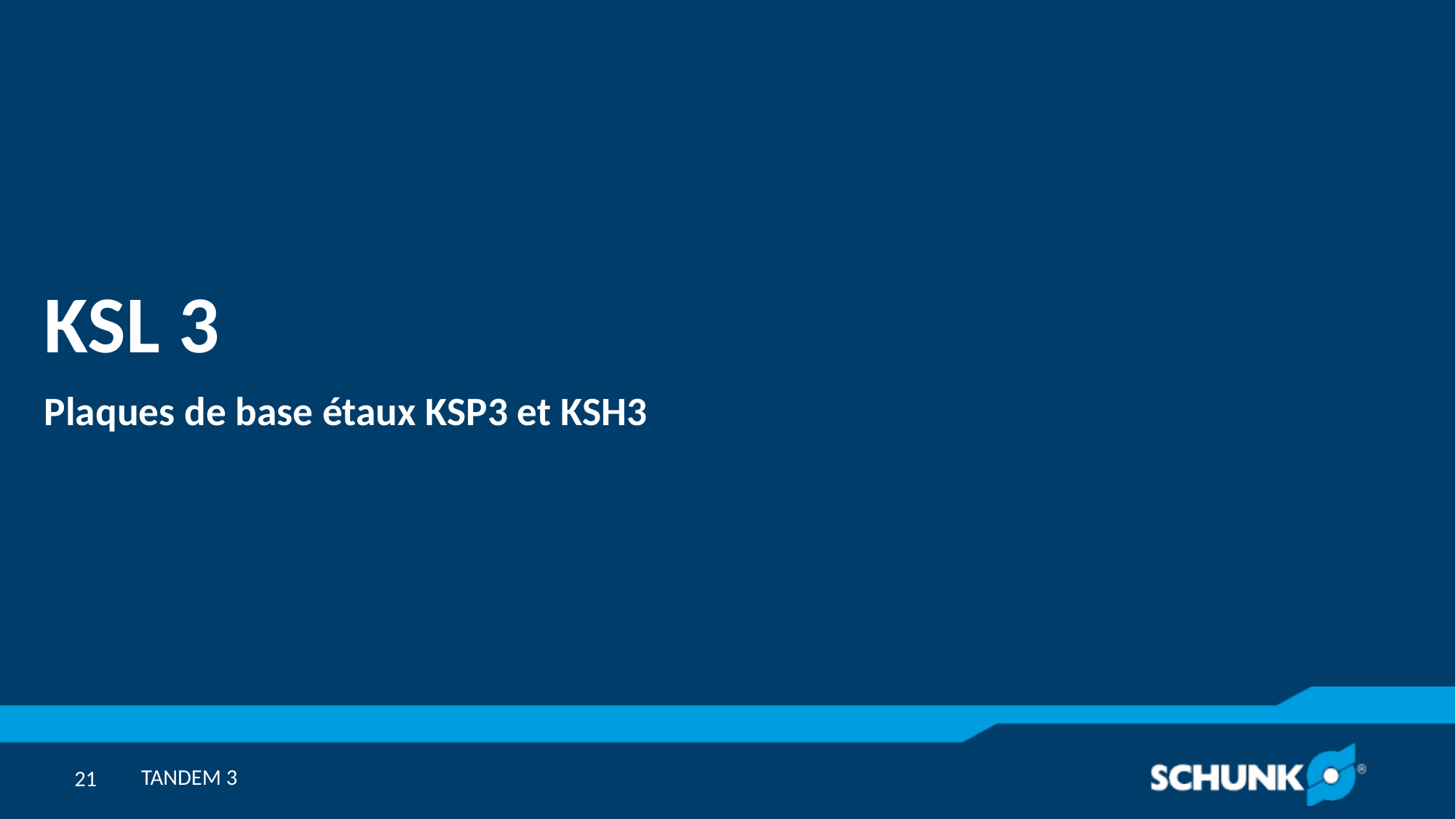

KSL 3
Plaques de base étaux KSP3 et KSH3

TANDEM 3